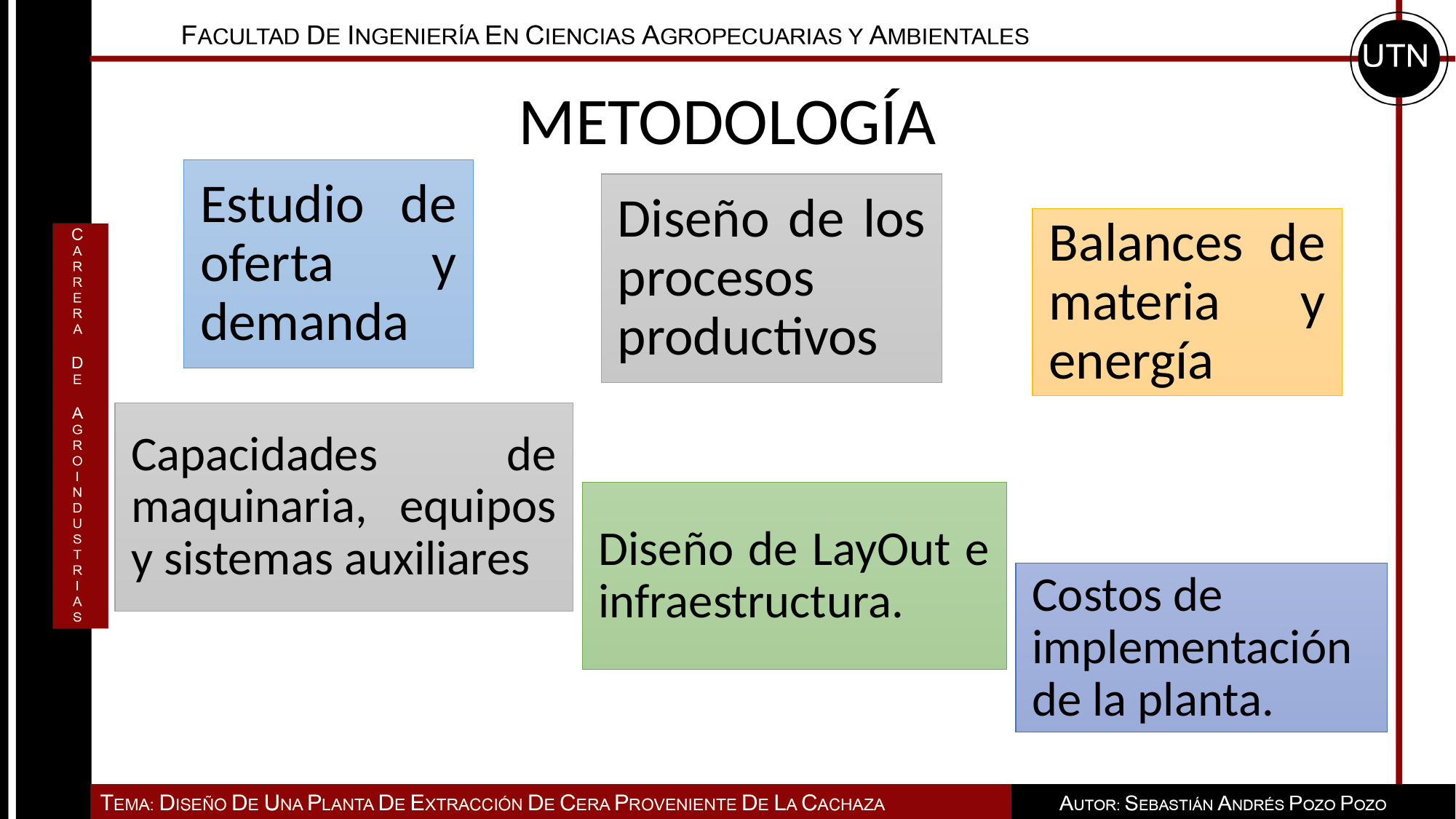

# METODOLOGÍA

Estudio de oferta y demanda

Diseño de los procesos productivos

Balances de materia y energía

Capacidades de maquinaria, equipos y sistemas auxiliares
Diseño de LayOut e infraestructura.

Costos de implementación de la planta.